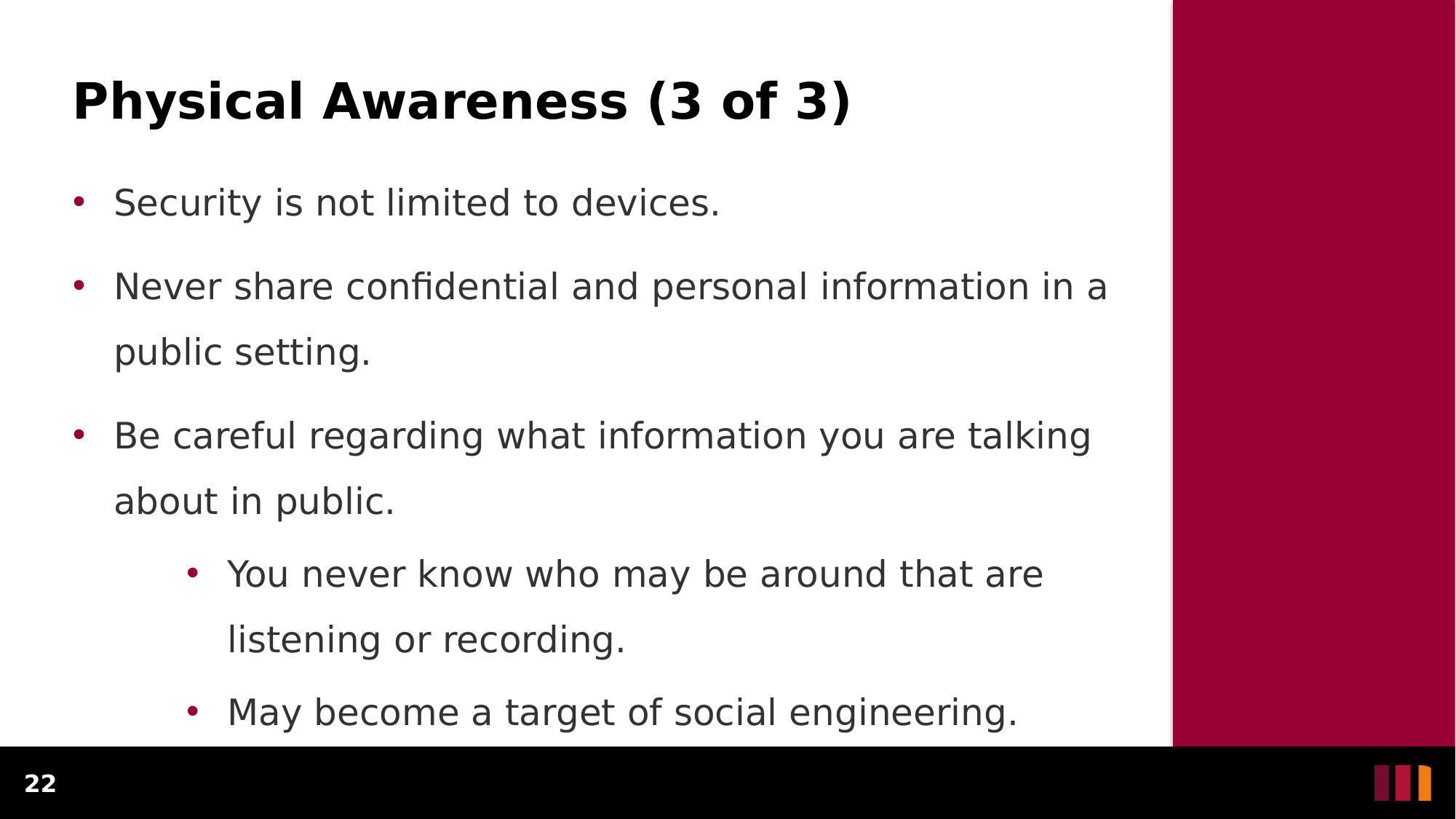

# Physical Awareness (3 of 3)
Security is not limited to devices.
Never share confidential and personal information in a public setting.
Be careful regarding what information you are talking about in public.
You never know who may be around that are listening or recording.
May become a target of social engineering.
22